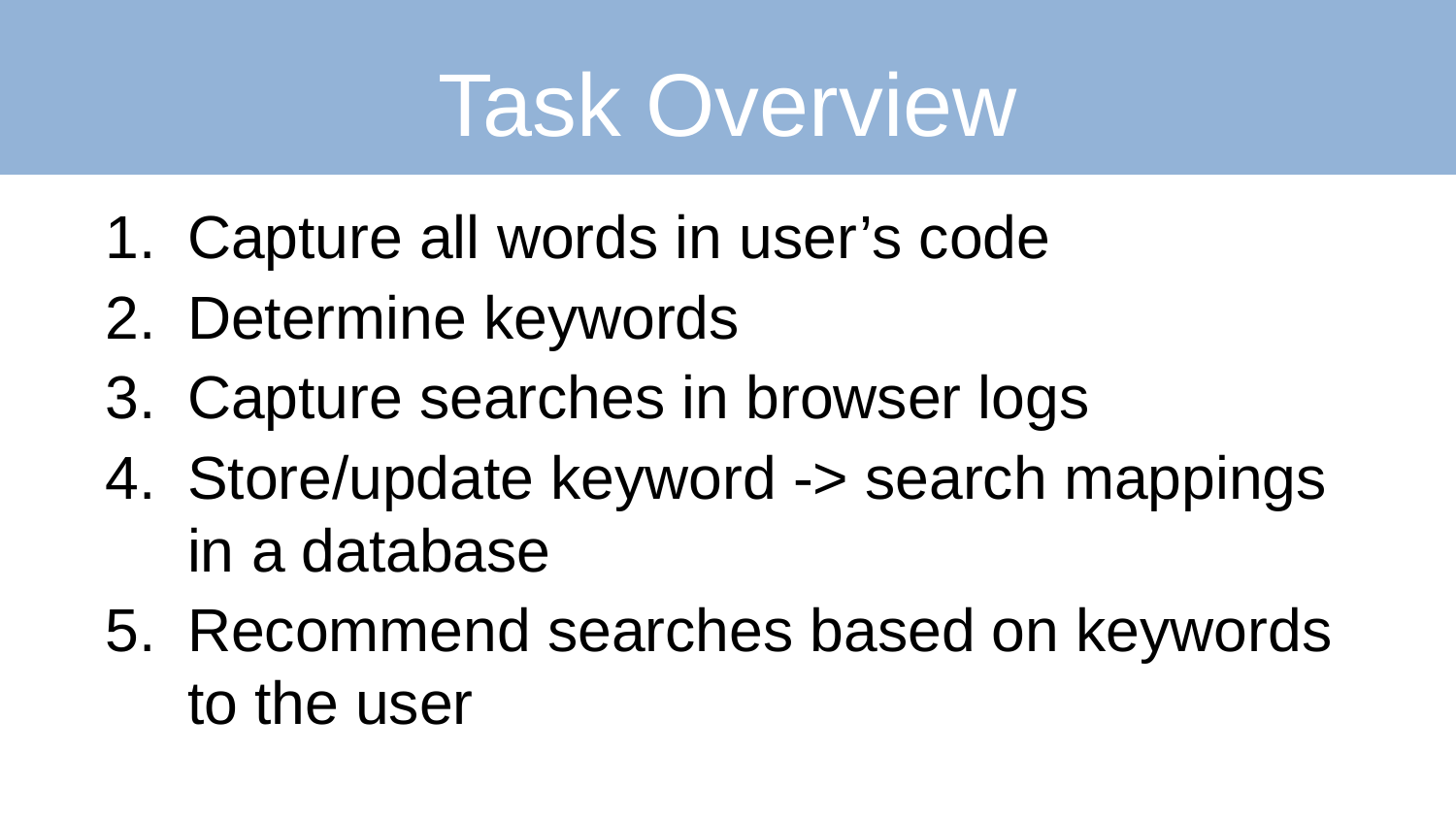

# Task Overview
Capture all words in user’s code
Determine keywords
Capture searches in browser logs
Store/update keyword -> search mappings in a database
Recommend searches based on keywords to the user